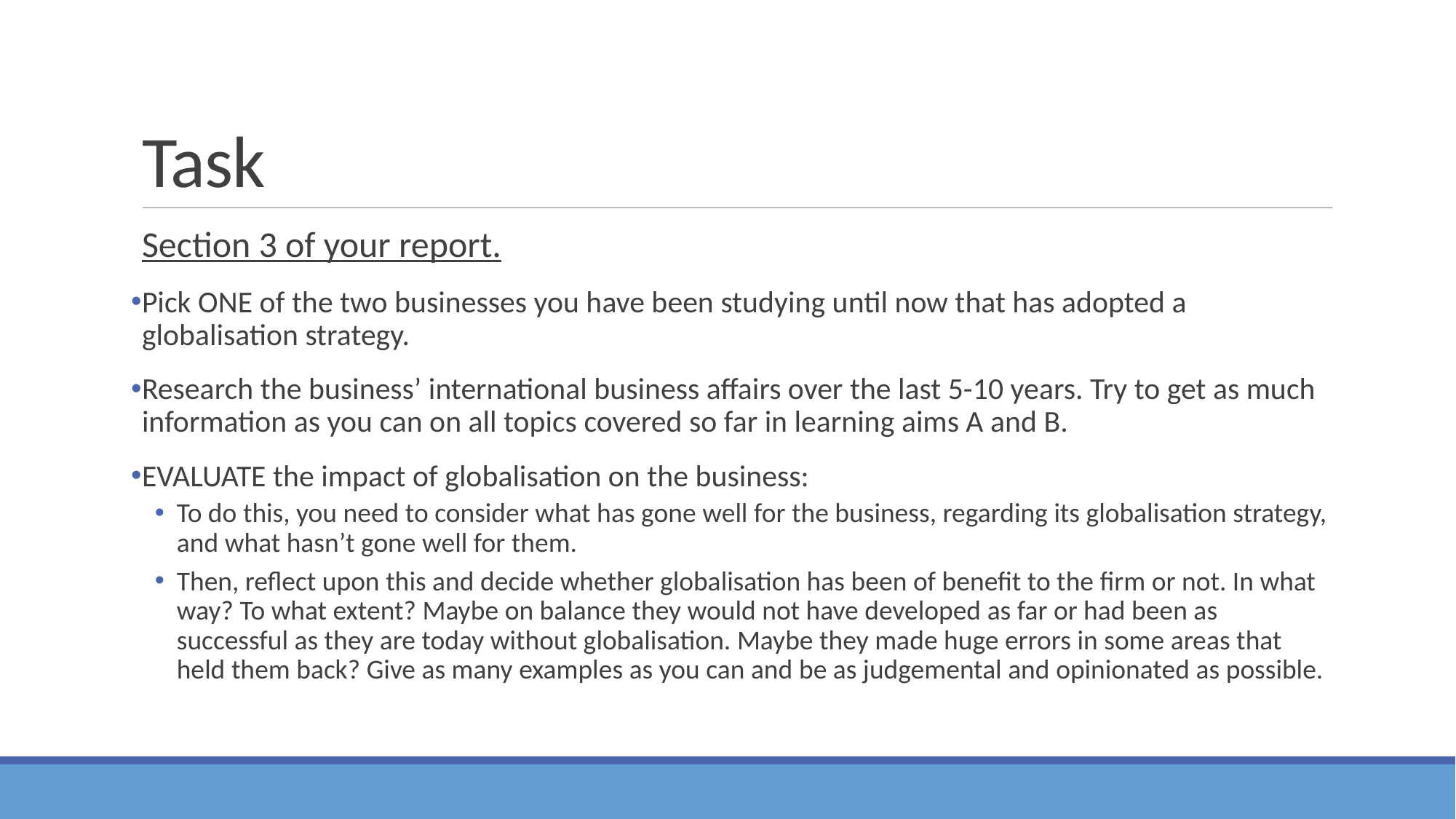

# Task
Section 3 of your report.
Pick ONE of the two businesses you have been studying until now that has adopted a globalisation strategy.
Research the business’ international business affairs over the last 5-10 years. Try to get as much information as you can on all topics covered so far in learning aims A and B.
EVALUATE the impact of globalisation on the business:
To do this, you need to consider what has gone well for the business, regarding its globalisation strategy, and what hasn’t gone well for them.
Then, reflect upon this and decide whether globalisation has been of benefit to the firm or not. In what way? To what extent? Maybe on balance they would not have developed as far or had been as successful as they are today without globalisation. Maybe they made huge errors in some areas that held them back? Give as many examples as you can and be as judgemental and opinionated as possible.